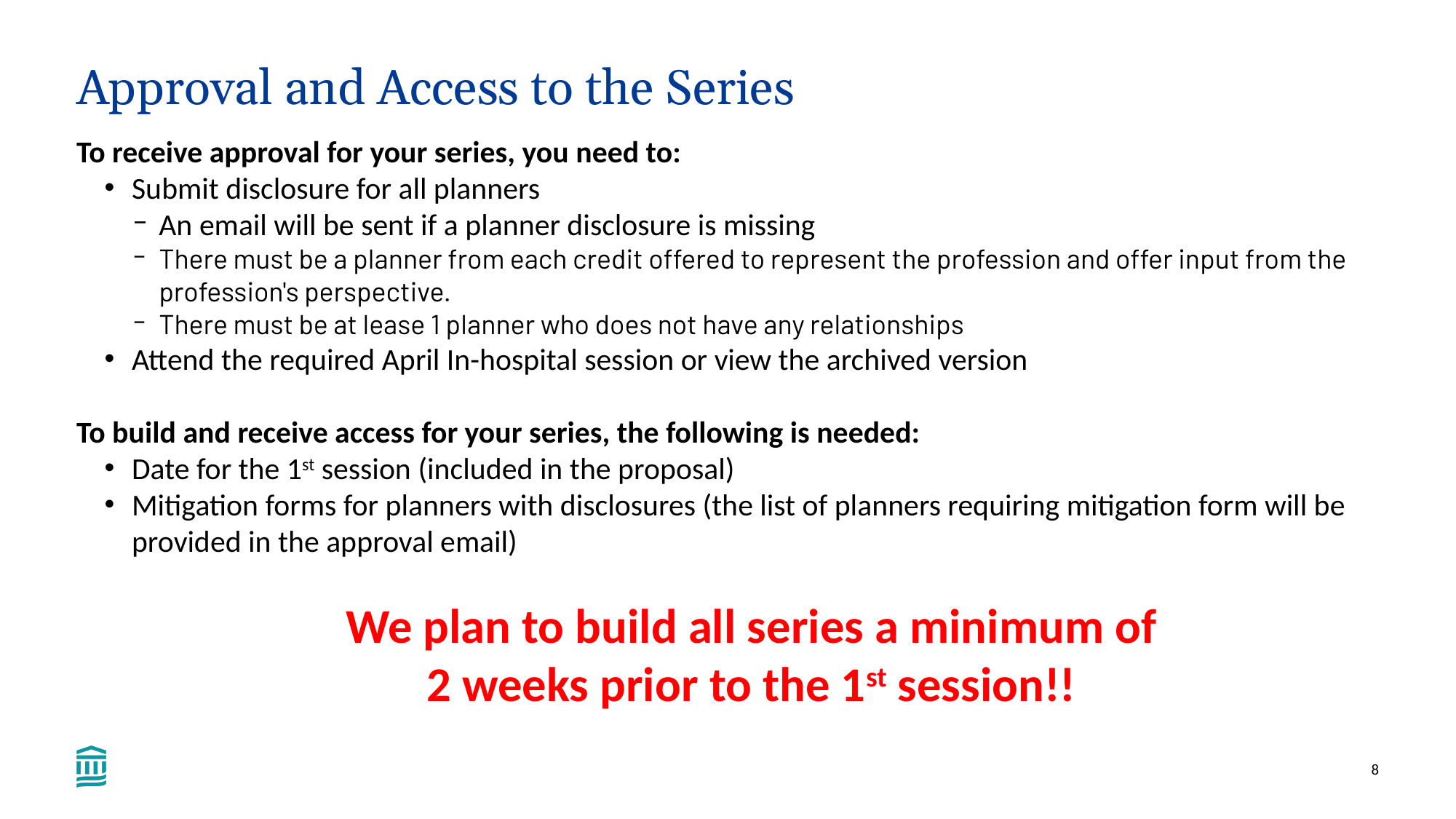

# Approval and Access to the Series
To receive approval for your series, you need to:
Submit disclosure for all planners
An email will be sent if a planner disclosure is missing
There must be a planner from each credit offered to represent the profession and offer input from the profession's perspective.
There must be at lease 1 planner who does not have any relationships
Attend the required April In-hospital session or view the archived version

To build and receive access for your series, the following is needed:
Date for the 1st session (included in the proposal)
Mitigation forms for planners with disclosures (the list of planners requiring mitigation form will be provided in the approval email)

We plan to build all series a minimum of
2 weeks prior to the 1st session!!